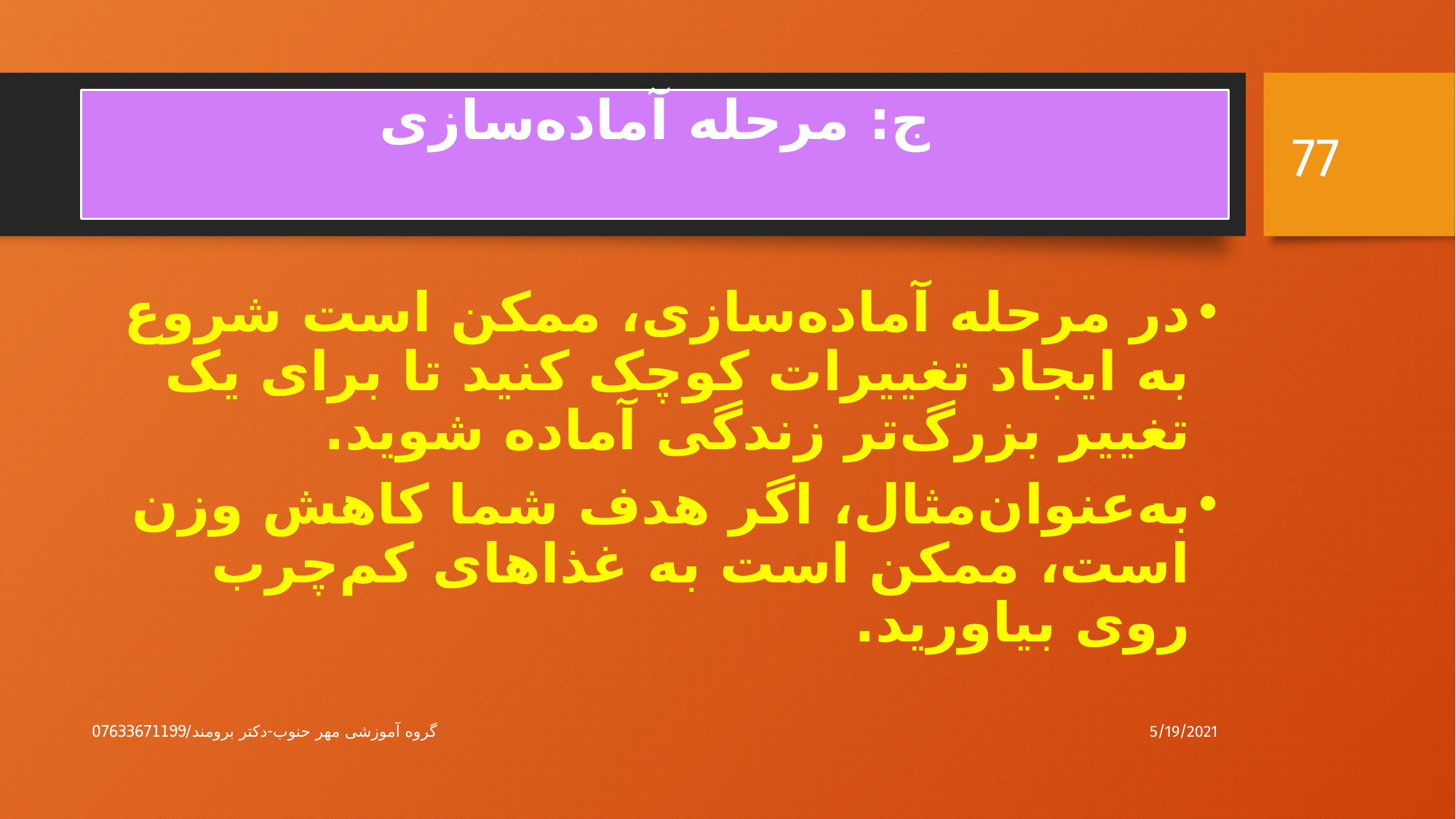

77
# ج: مرحله آماده‌سازی
در مرحله آماده‌سازی، ممکن است شروع به ایجاد تغییرات کوچک کنید تا برای یک تغییر بزرگ‌تر زندگی آماده شوید.
به‌عنوان‌مثال، اگر هدف شما کاهش وزن است، ممکن است به غذاهای کم‌چرب روی بیاورید.
5/19/2021
گروه آموزشی مهر حنوب-دکتر برومند/07633671199